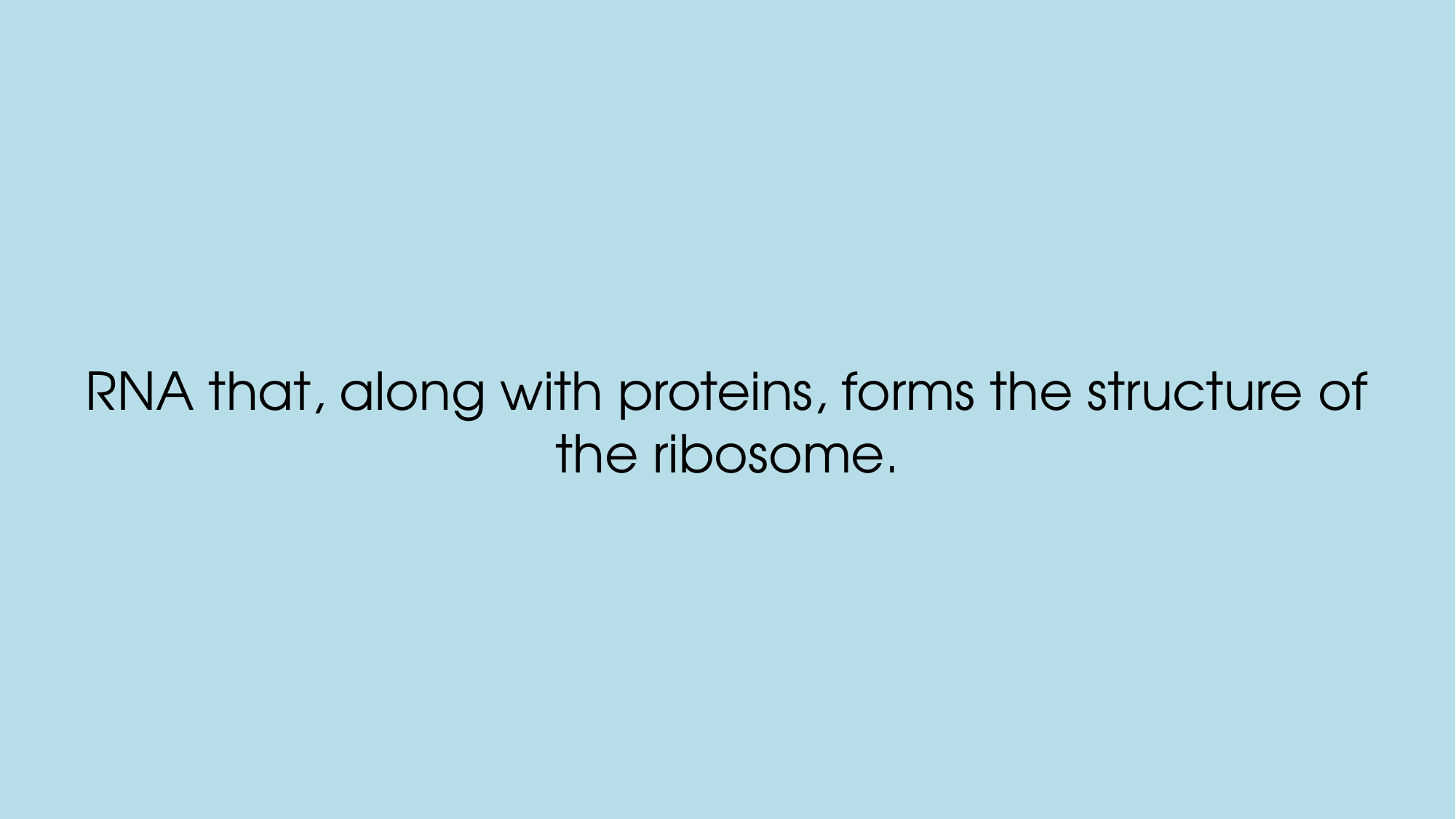

# RNA that, along with proteins, forms the structure of the ribosome.